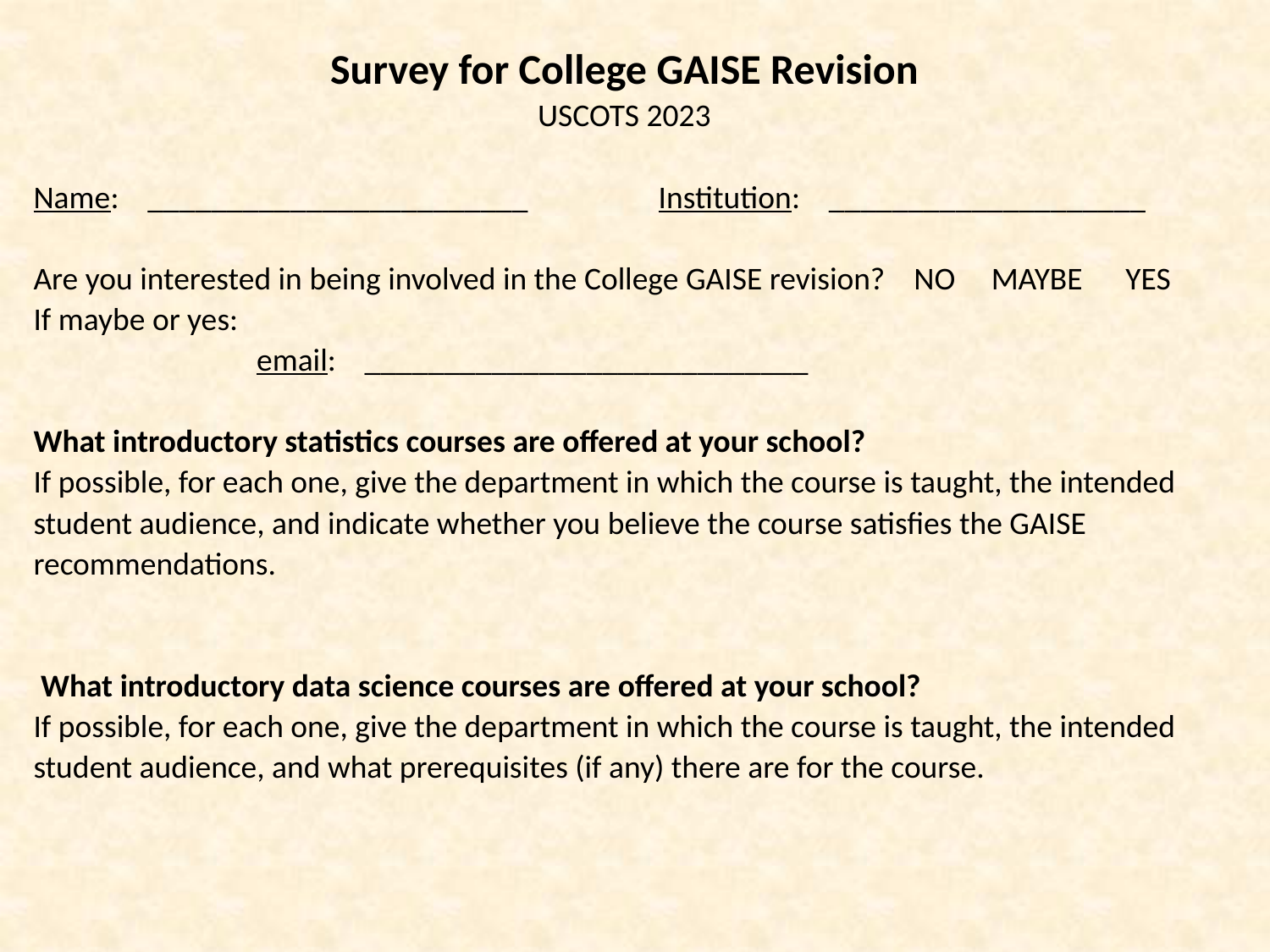

Survey for College GAISE Revision
USCOTS 2023

Name:    ________________________                  Institution:    ____________________

Are you interested in being involved in the College GAISE revision?    NO     MAYBE      YES
If maybe or yes:
                               email:    ____________________________

What introductory statistics courses are offered at your school?
If possible, for each one, give the department in which the course is taught, the intended student audience, and indicate whether you believe the course satisfies the GAISE recommendations.

 What introductory data science courses are offered at your school?
If possible, for each one, give the department in which the course is taught, the intended student audience, and what prerequisites (if any) there are for the course.